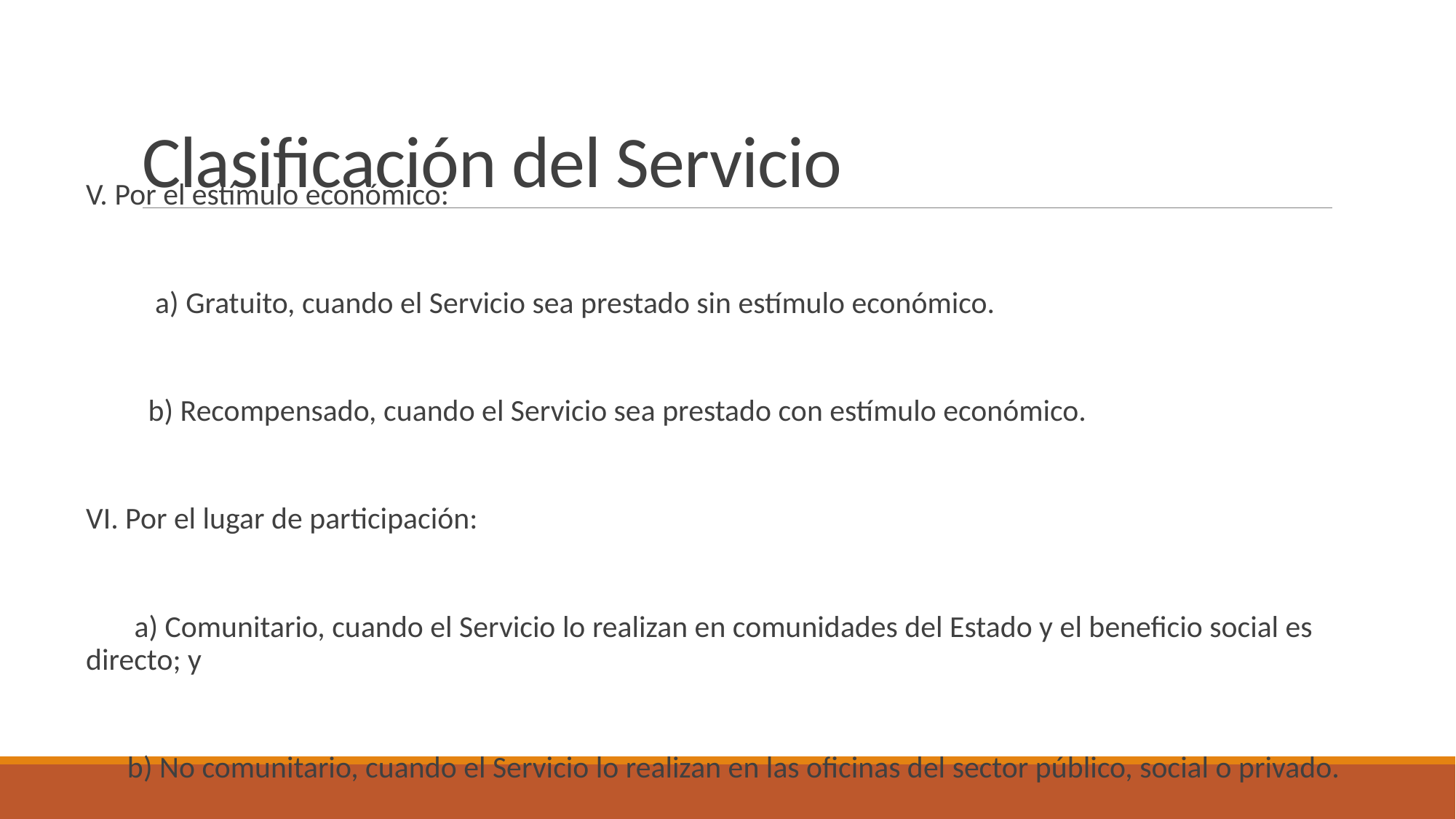

# Clasificación del Servicio
V. Por el estímulo económico:

          a) Gratuito, cuando el Servicio sea prestado sin estímulo económico.

         b) Recompensado, cuando el Servicio sea prestado con estímulo económico.

VI. Por el lugar de participación:

       a) Comunitario, cuando el Servicio lo realizan en comunidades del Estado y el beneficio social es directo; y

      b) No comunitario, cuando el Servicio lo realizan en las oficinas del sector público, social o privado.